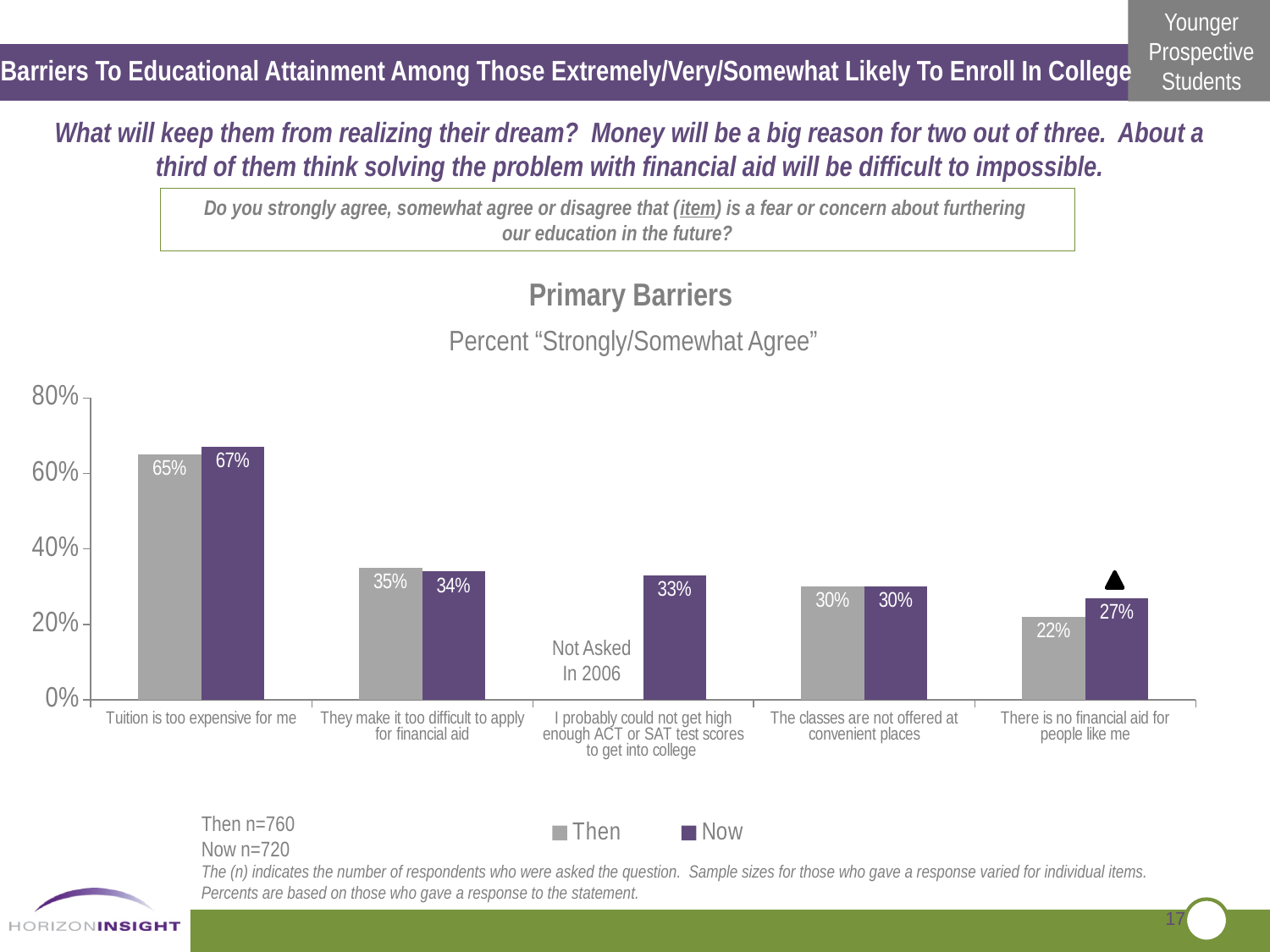

Barriers To Educational Attainment Among Those Extremely/Very/Somewhat Likely To Enroll In College
What will keep them from realizing their dream?  Money will be a big reason for two out of three.  About a third of them think solving the problem with financial aid will be difficult to impossible.
Do you strongly agree, somewhat agree or disagree that (item) is a fear or concern about furthering
our education in the future?
Primary Barriers
Percent “Strongly/Somewhat Agree”

### Chart

| Category | Then | Now |
|---|---|---|
| Tuition is too expensive for me | 0.6500000000000077 | 0.6700000000000087 |
| They make it too difficult to apply for financial aid | 0.3500000000000003 | 0.34 |
| I probably could not get high enough ACT or SAT test scores to get into college  | None | 0.330000000000004 |
| The classes are not offered at convenient places | 0.3000000000000003 | 0.3000000000000003 |
| There is no financial aid for people like me | 0.22 | 0.27 |
Not Asked
In 2006
Then n=760
Now n=720
The (n) indicates the number of respondents who were asked the question.  Sample sizes for those who gave a response varied for individual items.
Percents are based on those who gave a response to the statement.